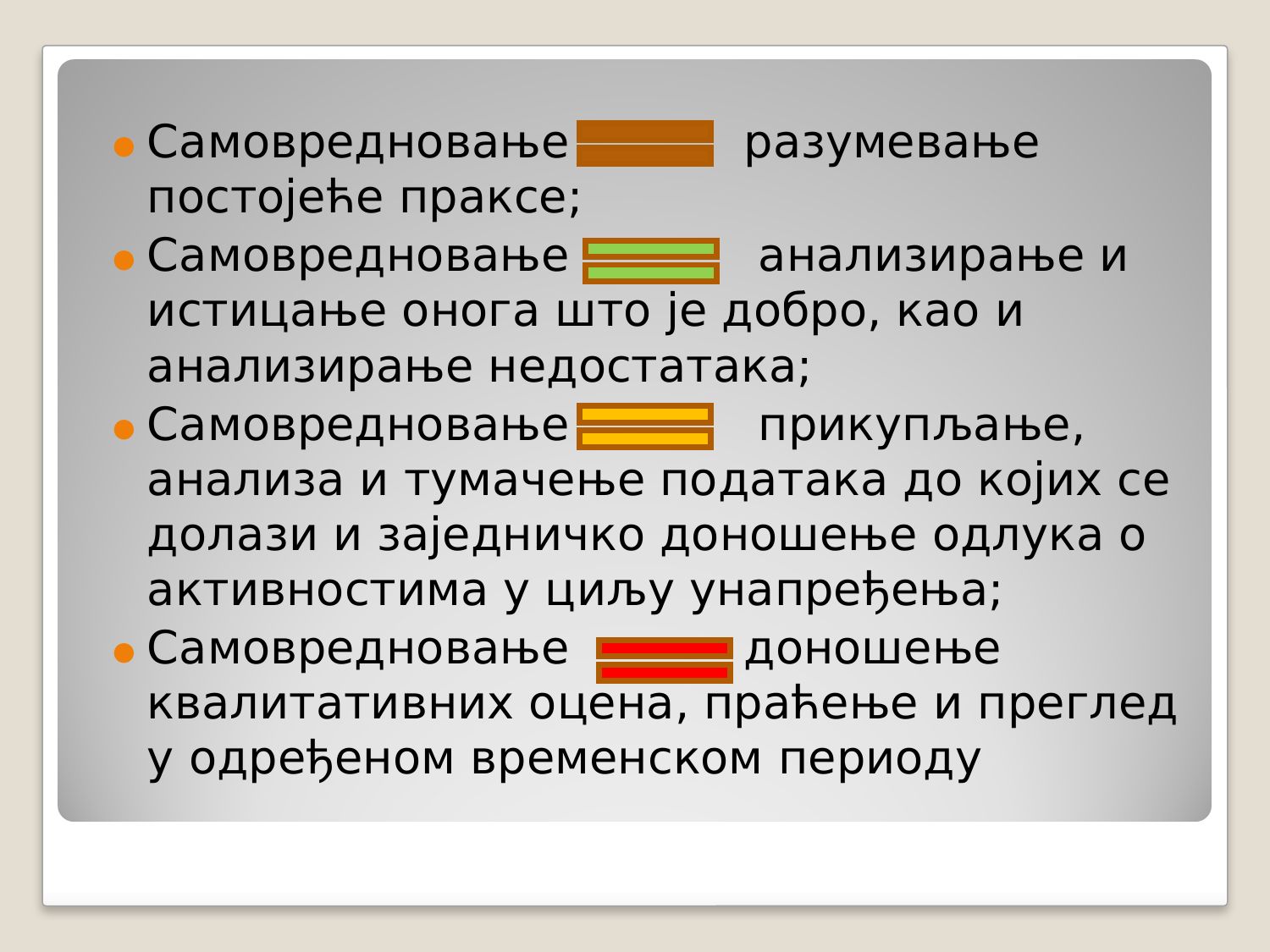

#
Самовредновање            разумевање постојеће праксе;
Самовредновање             анализирање и истицање онога што је добро, као и анализирање недостатака;
Самовредновање             прикупљање, анализа и тумачење података до којих се долази и заједничко доношење одлука о активностима у циљу унапређења;
Самовредновање            доношење квалитативних оцена, праћење и преглед у одређеном временском периоду